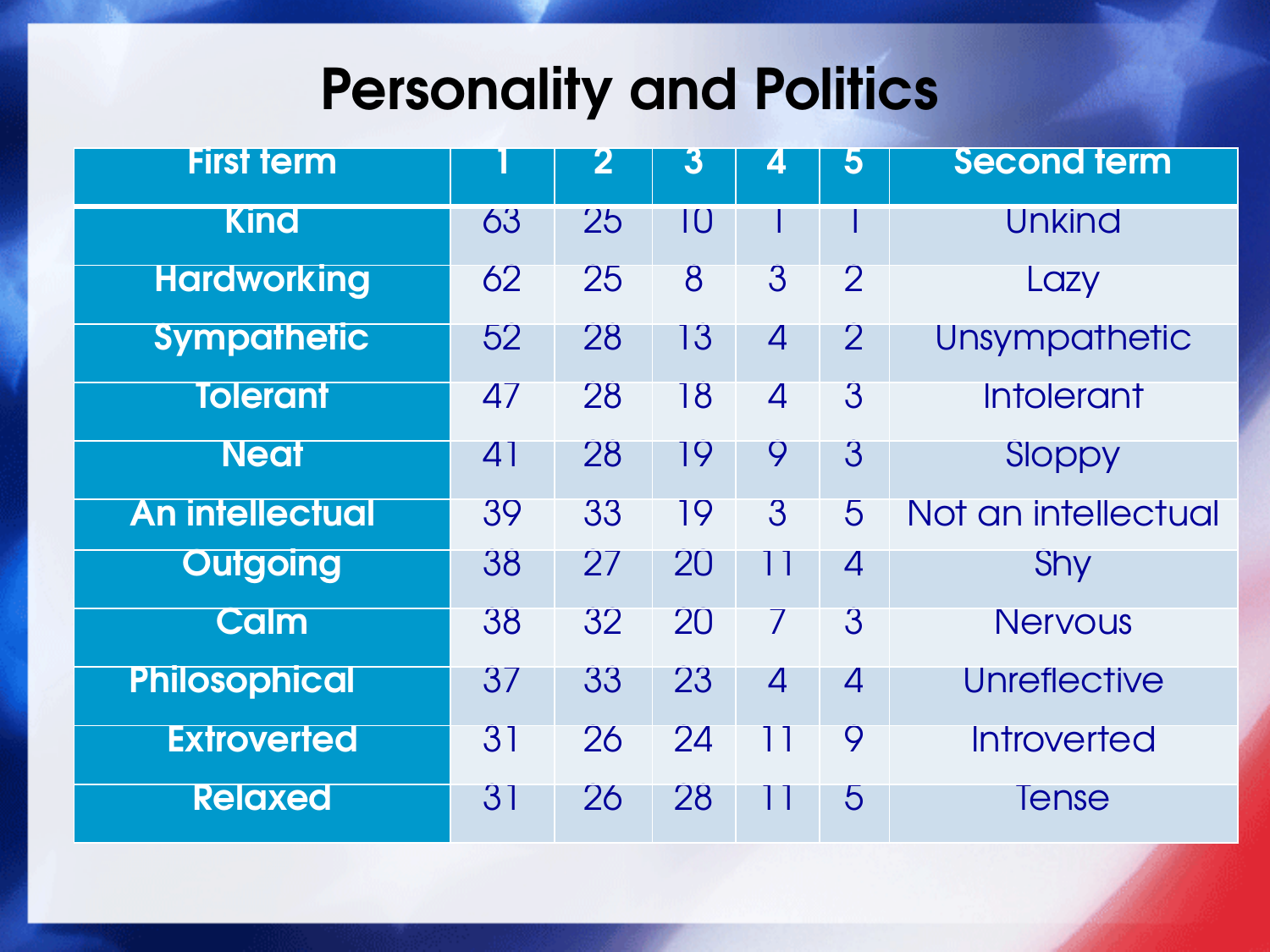

# Personality and Politics
| First term | 1 | 2 | 3 | 4 | 5 | Second term |
| --- | --- | --- | --- | --- | --- | --- |
| Kind | 63 | 25 | 10 | 1 | 1 | Unkind |
| Hardworking | 62 | 25 | 8 | 3 | 2 | Lazy |
| Sympathetic | 52 | 28 | 13 | 4 | 2 | Unsympathetic |
| Tolerant | 47 | 28 | 18 | 4 | 3 | Intolerant |
| Neat | 41 | 28 | 19 | 9 | 3 | Sloppy |
| An intellectual | 39 | 33 | 19 | 3 | 5 | Not an intellectual |
| Outgoing | 38 | 27 | 20 | 11 | 4 | Shy |
| Calm | 38 | 32 | 20 | 7 | 3 | Nervous |
| Philosophical | 37 | 33 | 23 | 4 | 4 | Unreflective |
| Extroverted | 31 | 26 | 24 | 11 | 9 | Introverted |
| Relaxed | 31 | 26 | 28 | 11 | 5 | Tense |